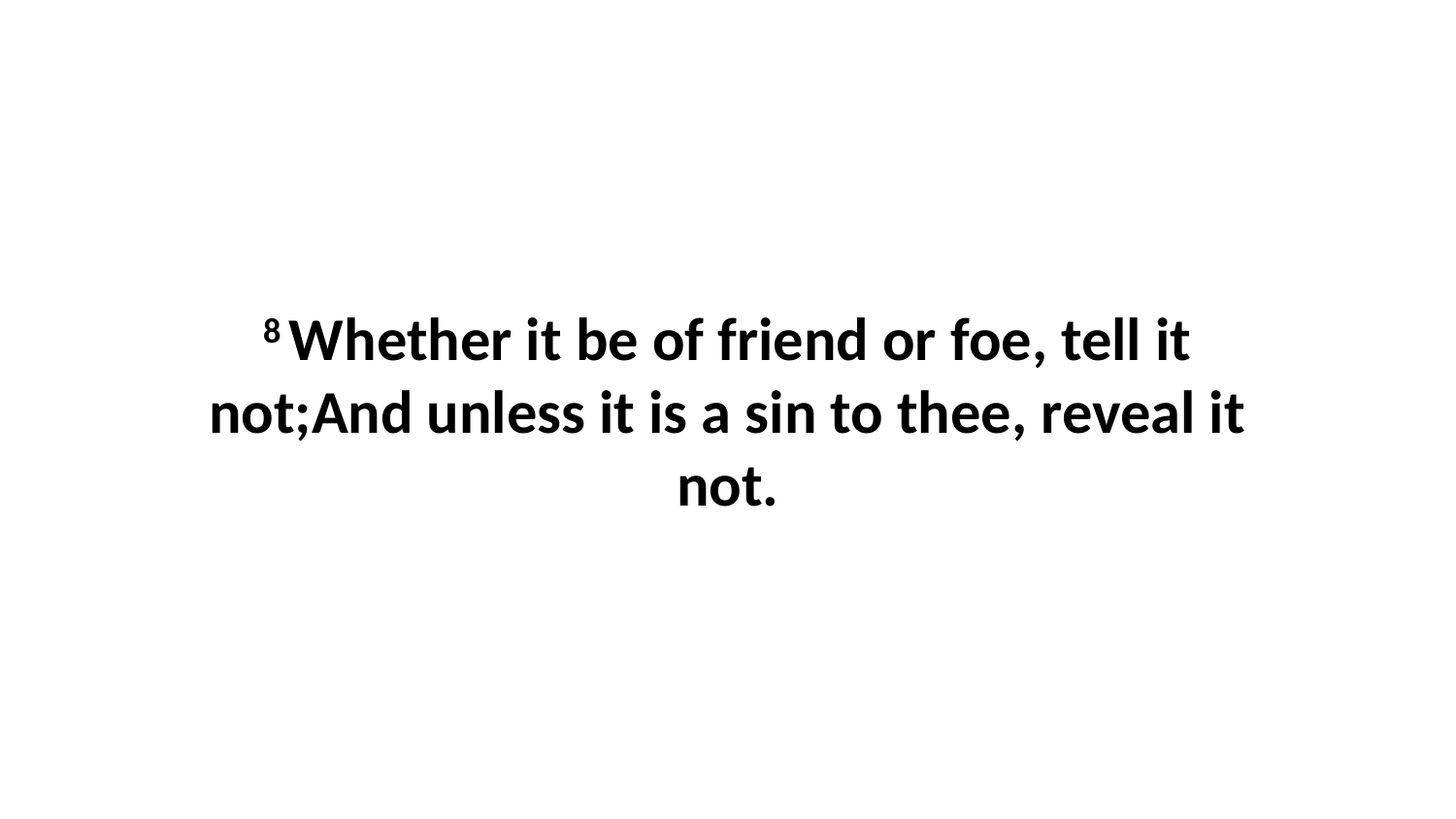

8 Whether it be of friend or foe, tell it not;And unless it is a sin to thee, reveal it not.